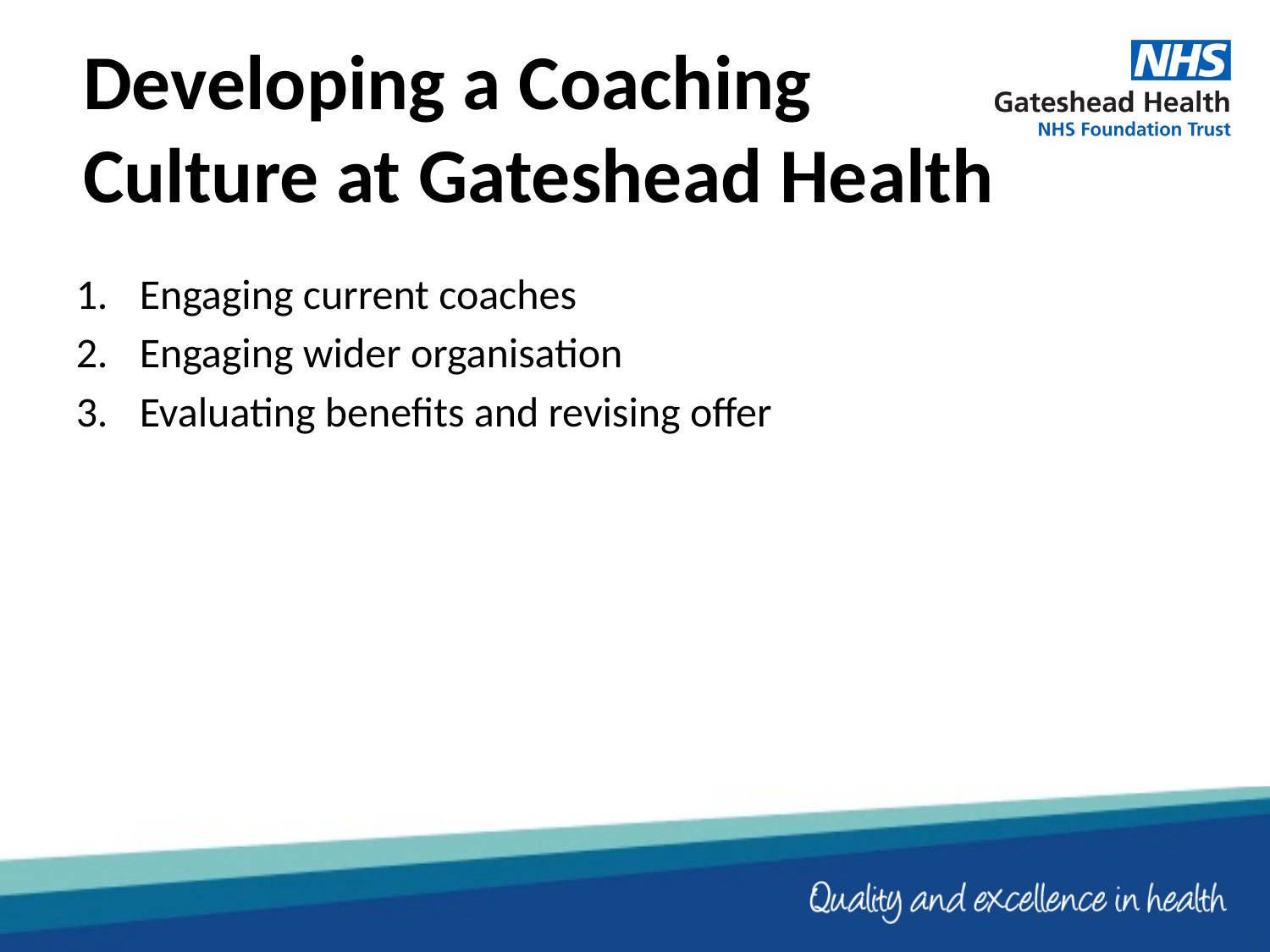

# Developing a Coaching Culture at Gateshead Health

Engaging current coaches
Engaging wider organisation
Evaluating benefits and revising offer